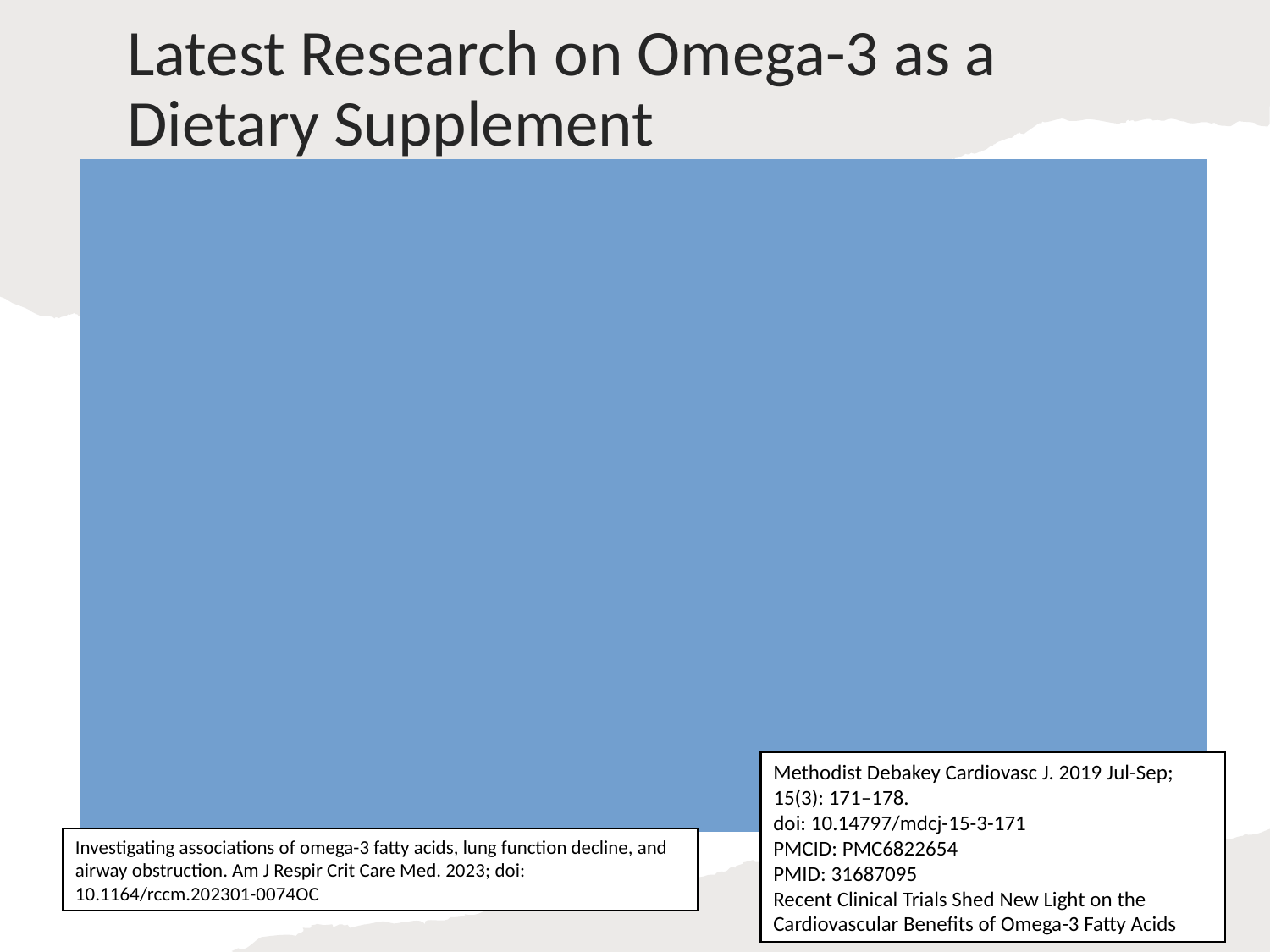

# Latest Research on Omega-3 as a Dietary Supplement
Lung Benefits
In 2023 a study showed that higher levels of omega-3 fatty acids in a person’s blood were associated with a reduced rate of lung function decline. N = 15,000
Cardiovascular Disease Protection (Recent Studies)
In the Vitamin D and Omega-3 Trial (VITAL), 840 mg/d of eicosapentaenoic acid (EPA) and docosahexaenoic acid (DHA) resulted in a 28% reduced risk for heart attacks, 50% reduced risk for fatal heart attacks, and 17% reduced risk for total coronary heart disease events.
In the ASCEND trial (A Study of Cardiovascular Events in Diabetes), cardiovascular disease death was significantly reduced by 19% with 840 mg/d of EPA and DHA.
In REDUCE-IT (the Reduction of Cardiovascular Events with EPA) there was a 25% decrease in the primary end point of major cardiovascular events with 4 g/d EPA in patients with elevated triglycerides (135–499 mg/dL) who already were taking a statin drug.
Methodist Debakey Cardiovasc J. 2019 Jul-Sep; 15(3): 171–178.
doi: 10.14797/mdcj-15-3-171
PMCID: PMC6822654
PMID: 31687095
Recent Clinical Trials Shed New Light on the Cardiovascular Benefits of Omega-3 Fatty Acids
Investigating associations of omega-3 fatty acids, lung function decline, and airway obstruction. Am J Respir Crit Care Med. 2023; doi: 10.1164/rccm.202301-0074OC